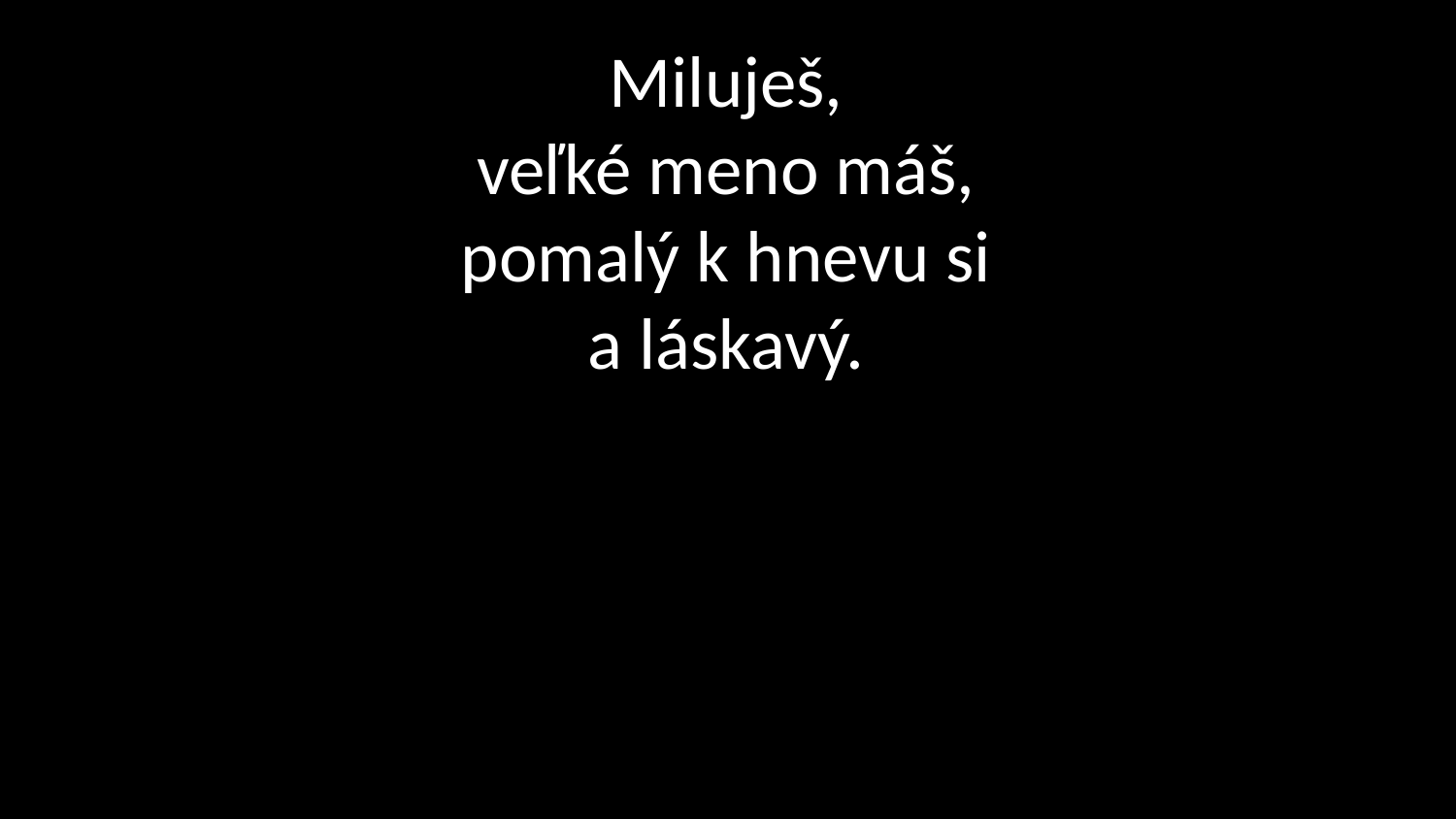

# Miluješ, veľké meno máš, pomalý k hnevu si a láskavý.